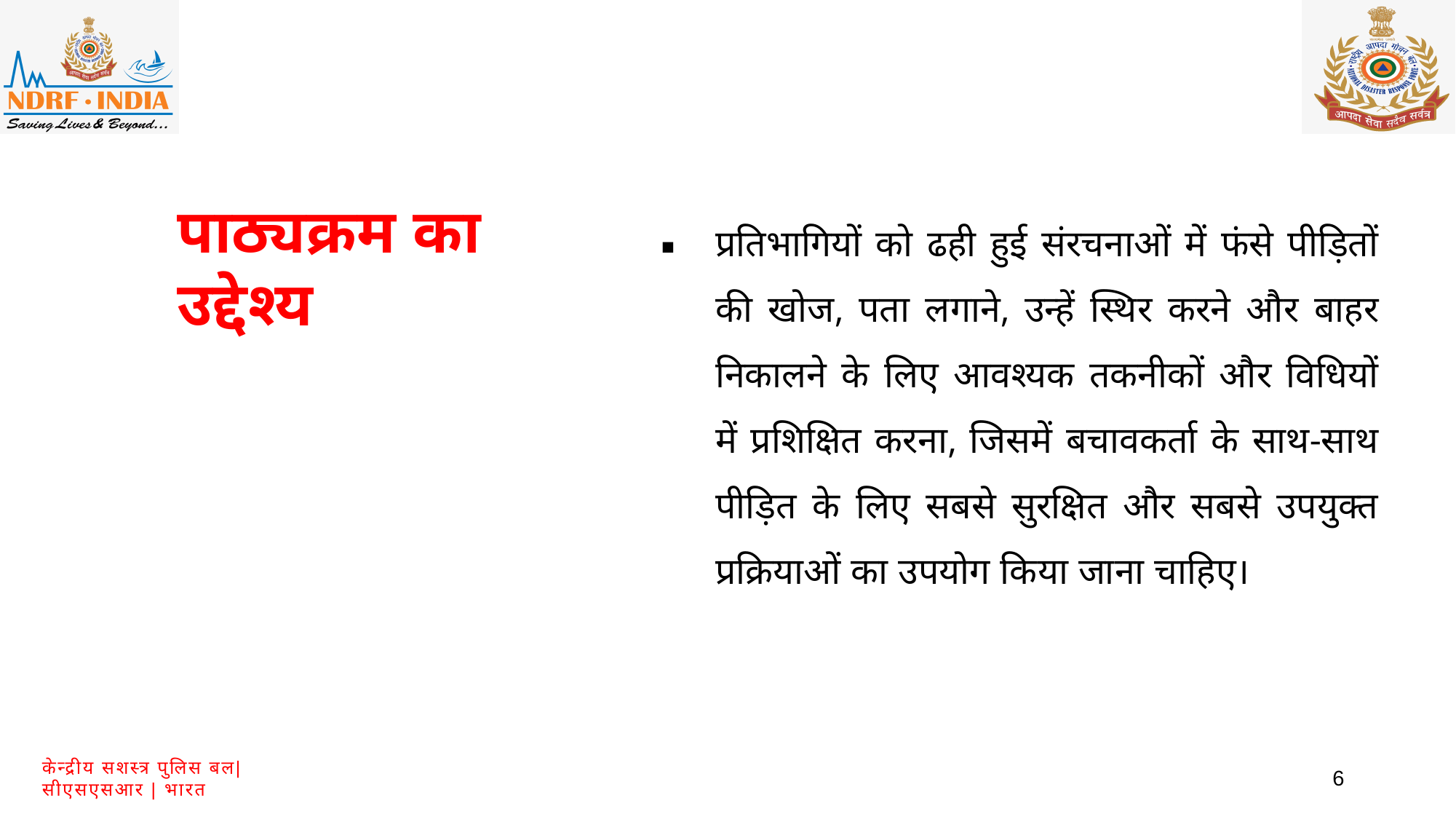

पाठ्यक्रम का उद्देश्य
प्रतिभागियों को ढही हुई संरचनाओं में फंसे पीड़ितों की खोज, पता लगाने, उन्हें स्थिर करने और बाहर निकालने के लिए आवश्यक तकनीकों और विधियों में प्रशिक्षित करना, जिसमें बचावकर्ता के साथ-साथ पीड़ित के लिए सबसे सुरक्षित और सबसे उपयुक्त प्रक्रियाओं का उपयोग किया जाना चाहिए।
6